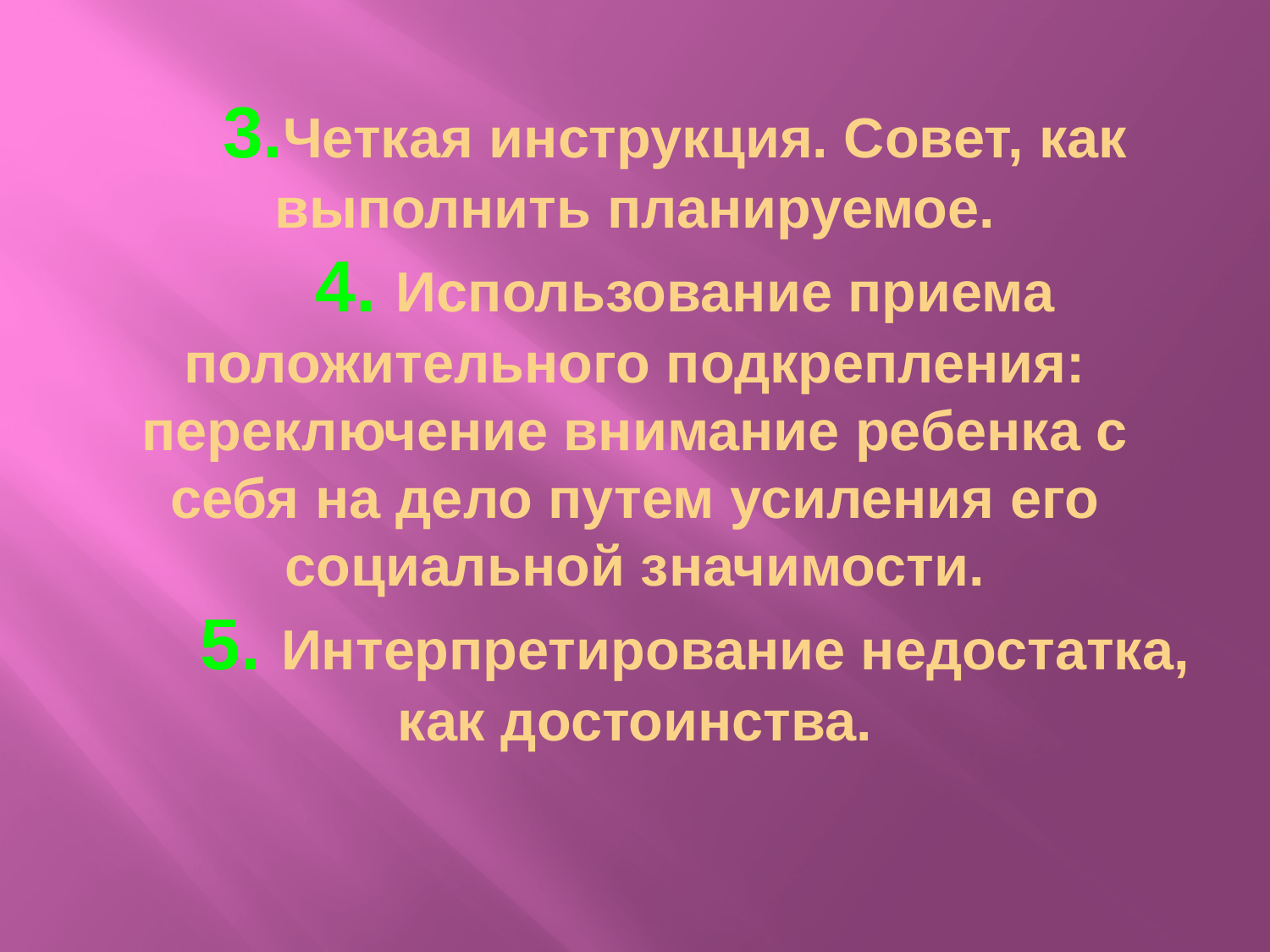

# 3.Четкая инструкция. Совет, как выполнить планируемое. 4. Использование приема положительного подкрепления: переключение внимание ребенка с себя на дело путем усиления его социальной значимости. 5. Интерпретирование недостатка, как достоинства.